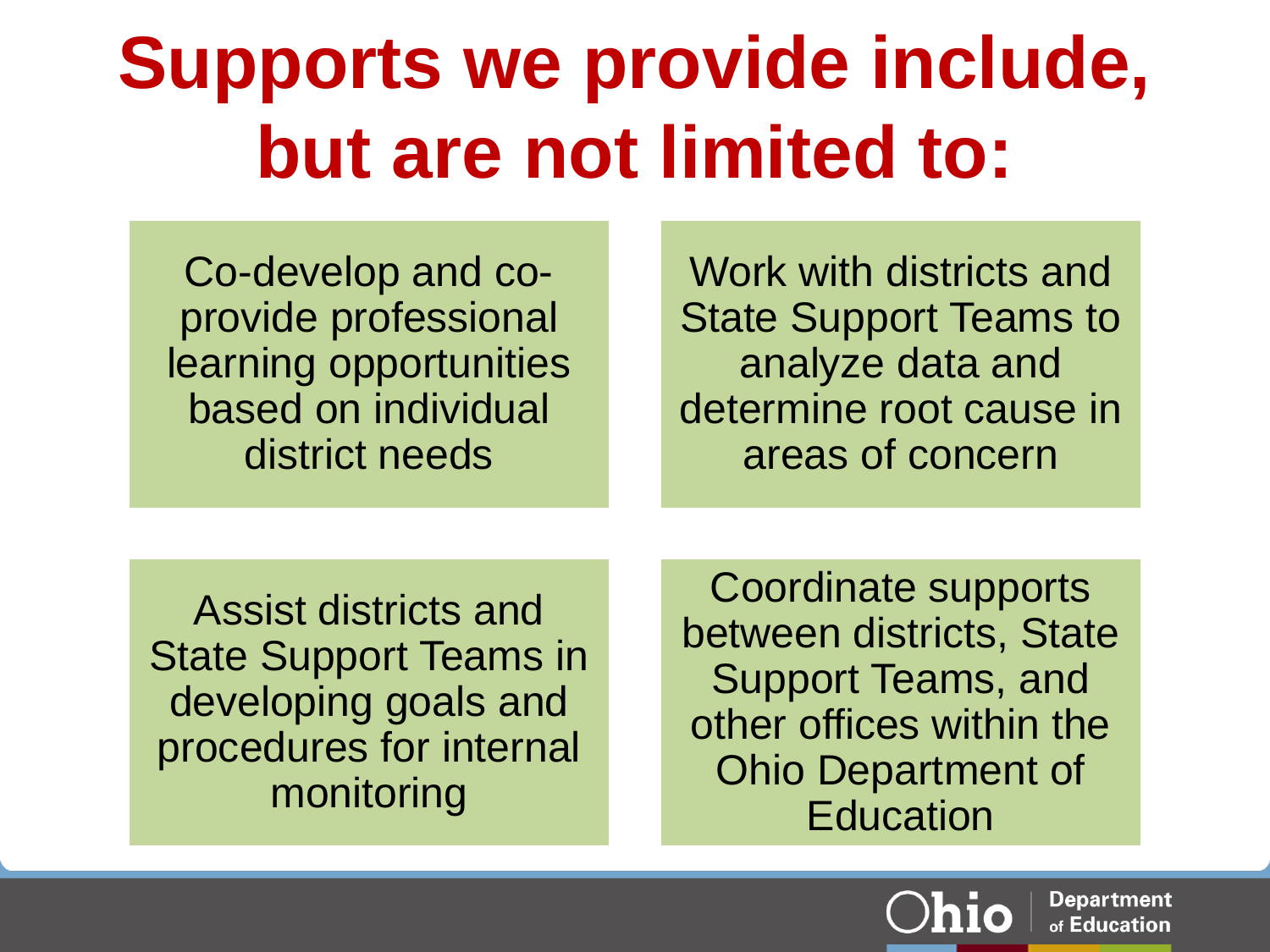

# Supports we provide include, but are not limited to:
Co-develop and co-provide professional learning opportunities based on individual district needs
Work with districts and State Support Teams to analyze data and determine root cause in areas of concern
Assist districts and State Support Teams in developing goals and procedures for internal monitoring
Coordinate supports between districts, State Support Teams, and other offices within the Ohio Department of Education